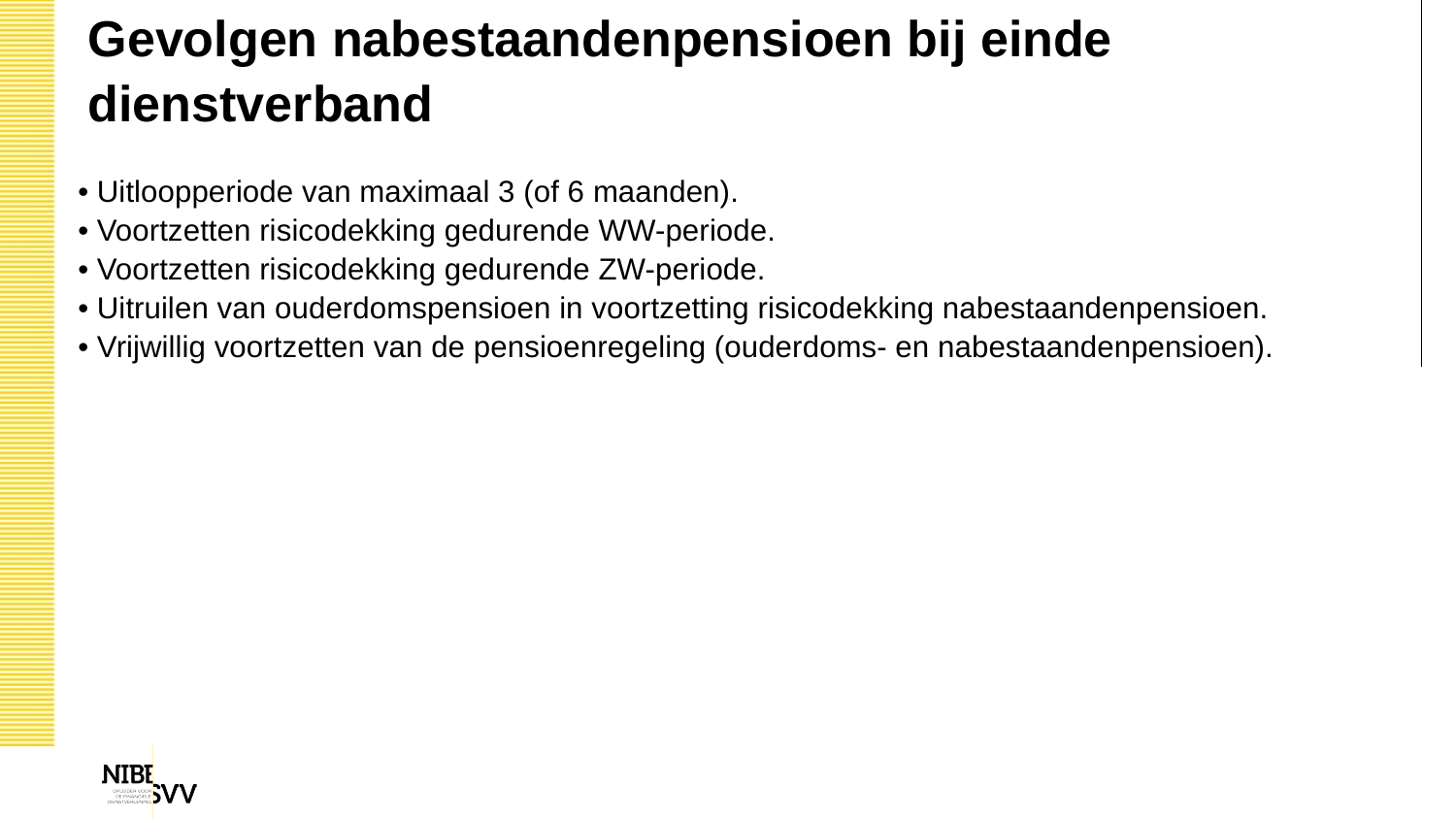

| Gevolgen nabestaandenpensioen bij einde dienstverband |
| --- |
| • Uitloopperiode van maximaal 3 (of 6 maanden). • Voortzetten risicodekking gedurende WW-periode. • Voortzetten risicodekking gedurende ZW-periode. • Uitruilen van ouderdomspensioen in voortzetting risicodekking nabestaandenpensioen. • Vrijwillig voortzetten van de pensioenregeling (ouderdoms- en nabestaandenpensioen). |